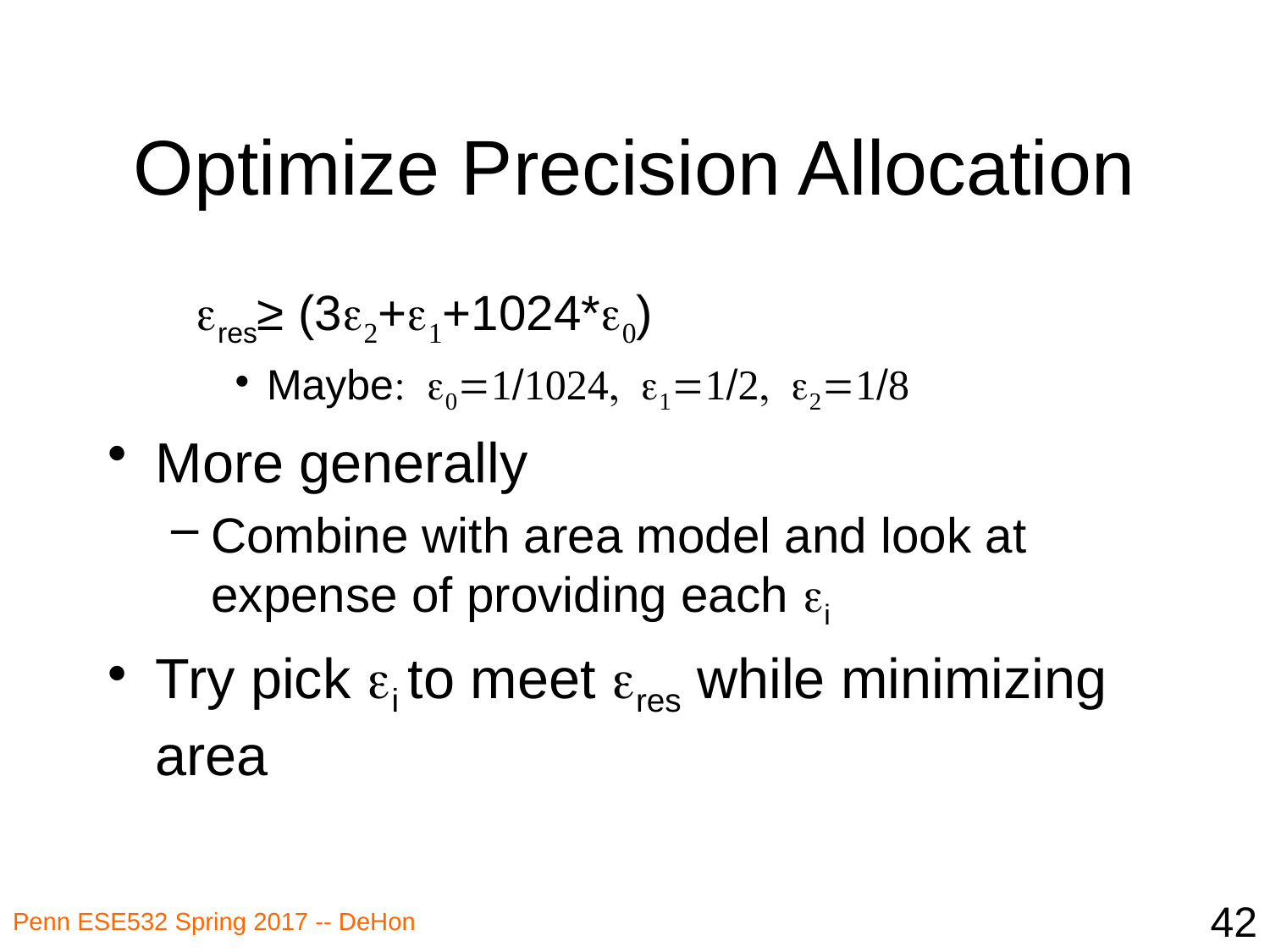

# Optimize Precision Allocation
 εres≥ (3ε2+ε1+1024*ε0)
Maybe: ε0=1/1024, ε1=1/2, ε2=1/8
More generally
Combine with area model and look at expense of providing each εi
Try pick εi to meet εres while minimizing area
42
Penn ESE532 Spring 2017 -- DeHon